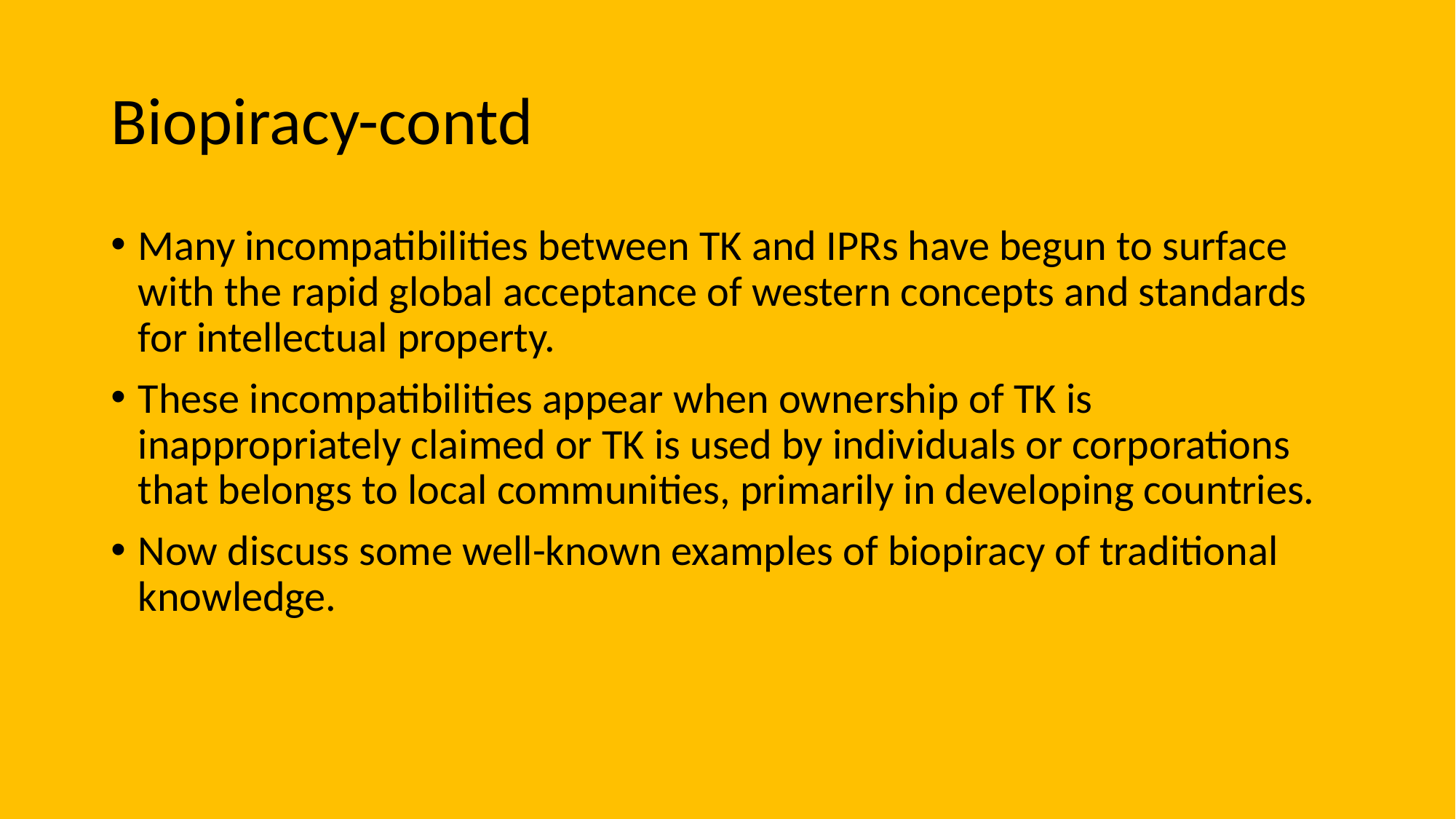

# Biopiracy-contd
Many incompatibilities between TK and IPRs have begun to surface with the rapid global acceptance of western concepts and standards for intellectual property.
These incompatibilities appear when ownership of TK is inappropriately claimed or TK is used by individuals or corporations that belongs to local communities, primarily in developing countries.
Now discuss some well-known examples of biopiracy of traditional knowledge.